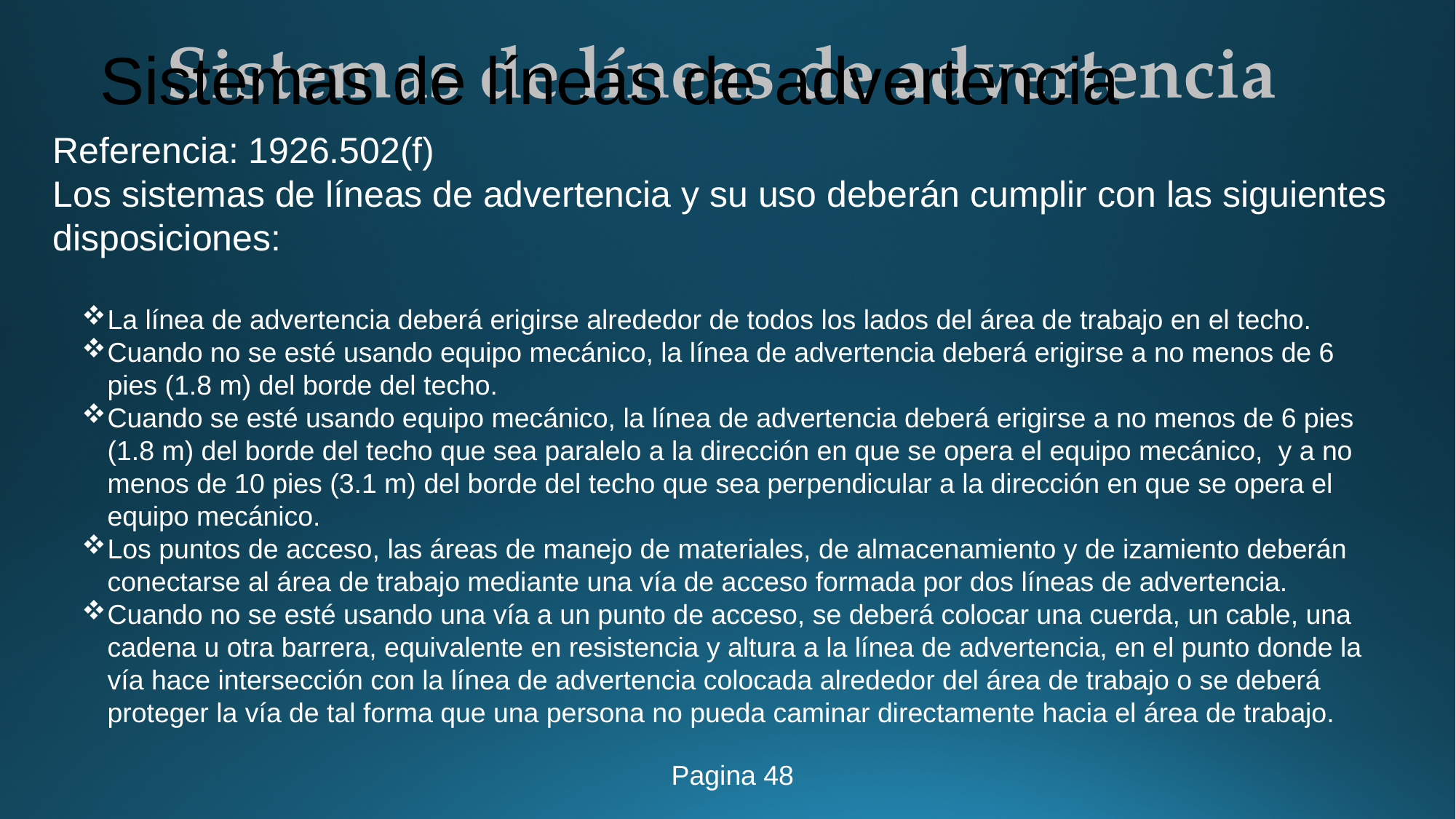

Sistemas de líneas de advertencia
# Sistemas de líneas de advertencia
Referencia: 1926.502(f)
Los sistemas de líneas de advertencia y su uso deberán cumplir con las siguientes disposiciones:

La línea de advertencia deberá erigirse alrededor de todos los lados del área de trabajo en el techo.
Cuando no se esté usando equipo mecánico, la línea de advertencia deberá erigirse a no menos de 6 pies (1.8 m) del borde del techo.
Cuando se esté usando equipo mecánico, la línea de advertencia deberá erigirse a no menos de 6 pies (1.8 m) del borde del techo que sea paralelo a la dirección en que se opera el equipo mecánico,  y a no menos de 10 pies (3.1 m) del borde del techo que sea perpendicular a la dirección en que se opera el equipo mecánico.
Los puntos de acceso, las áreas de manejo de materiales, de almacenamiento y de izamiento deberán conectarse al área de trabajo mediante una vía de acceso formada por dos líneas de advertencia.
Cuando no se esté usando una vía a un punto de acceso, se deberá colocar una cuerda, un cable, una cadena u otra barrera, equivalente en resistencia y altura a la línea de advertencia, en el punto donde la vía hace intersección con la línea de advertencia colocada alrededor del área de trabajo o se deberá proteger la vía de tal forma que una persona no pueda caminar directamente hacia el área de trabajo.
Pagina 48